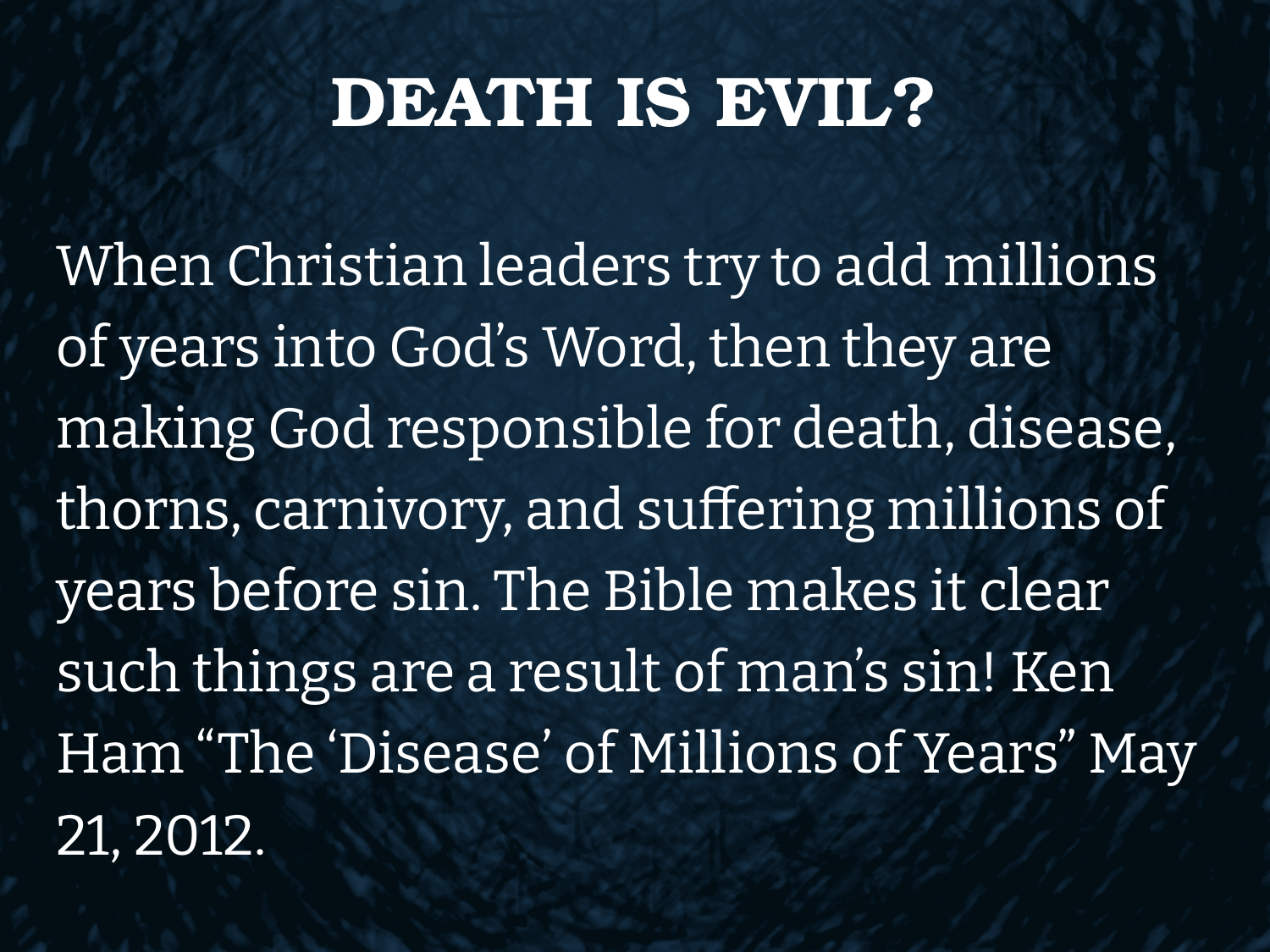

# Death is Evil?
When Christian leaders try to add millions of years into God’s Word, then they are making God responsible for death, disease, thorns, carnivory, and suffering millions of years before sin. The Bible makes it clear such things are a result of man’s sin! Ken Ham “The ‘Disease’ of Millions of Years” May 21, 2012.